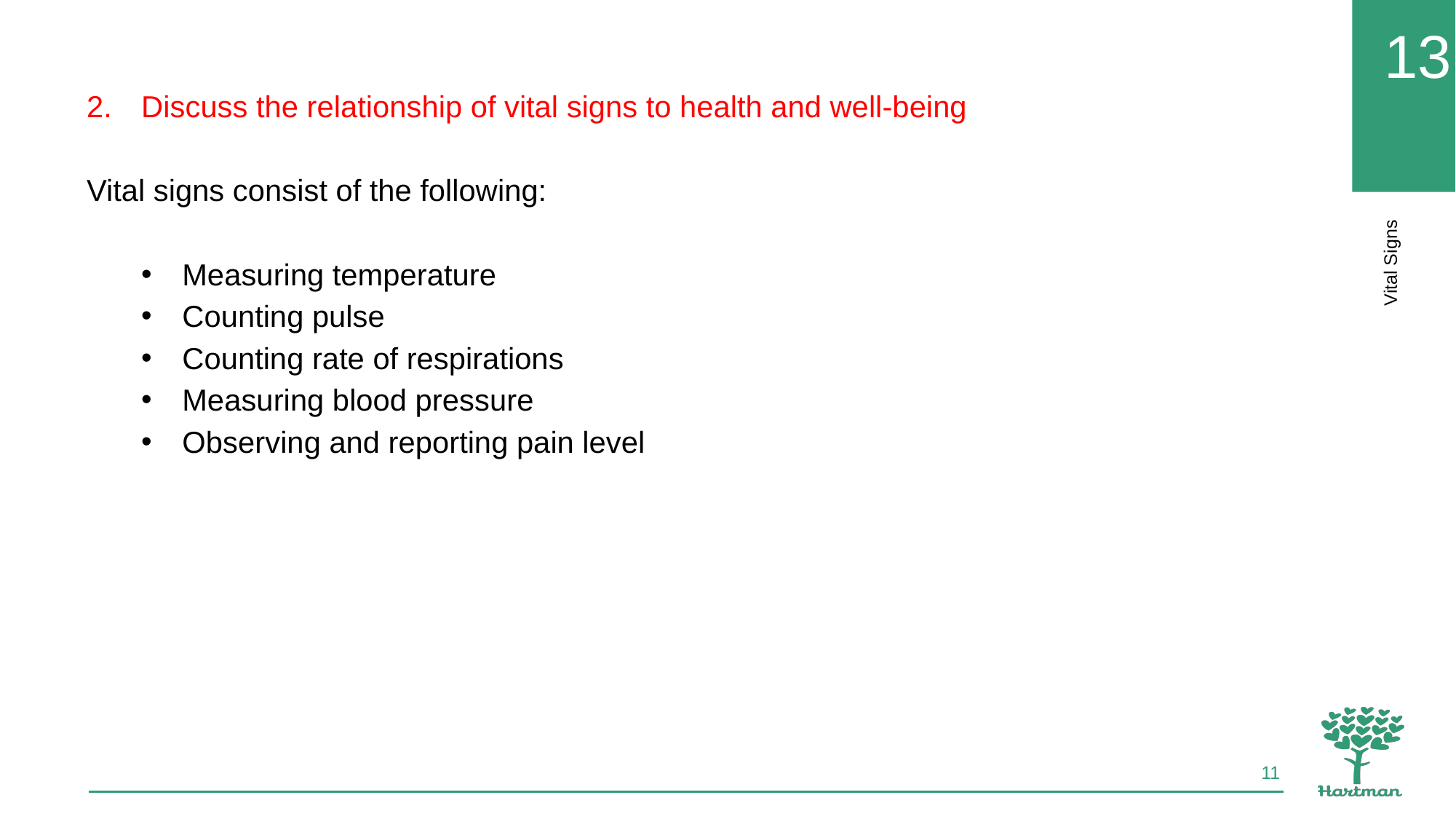

Discuss the relationship of vital signs to health and well-being

Vital signs consist of the following:

Measuring temperature
Counting pulse
Counting rate of respirations
Measuring blood pressure
Observing and reporting pain level

11